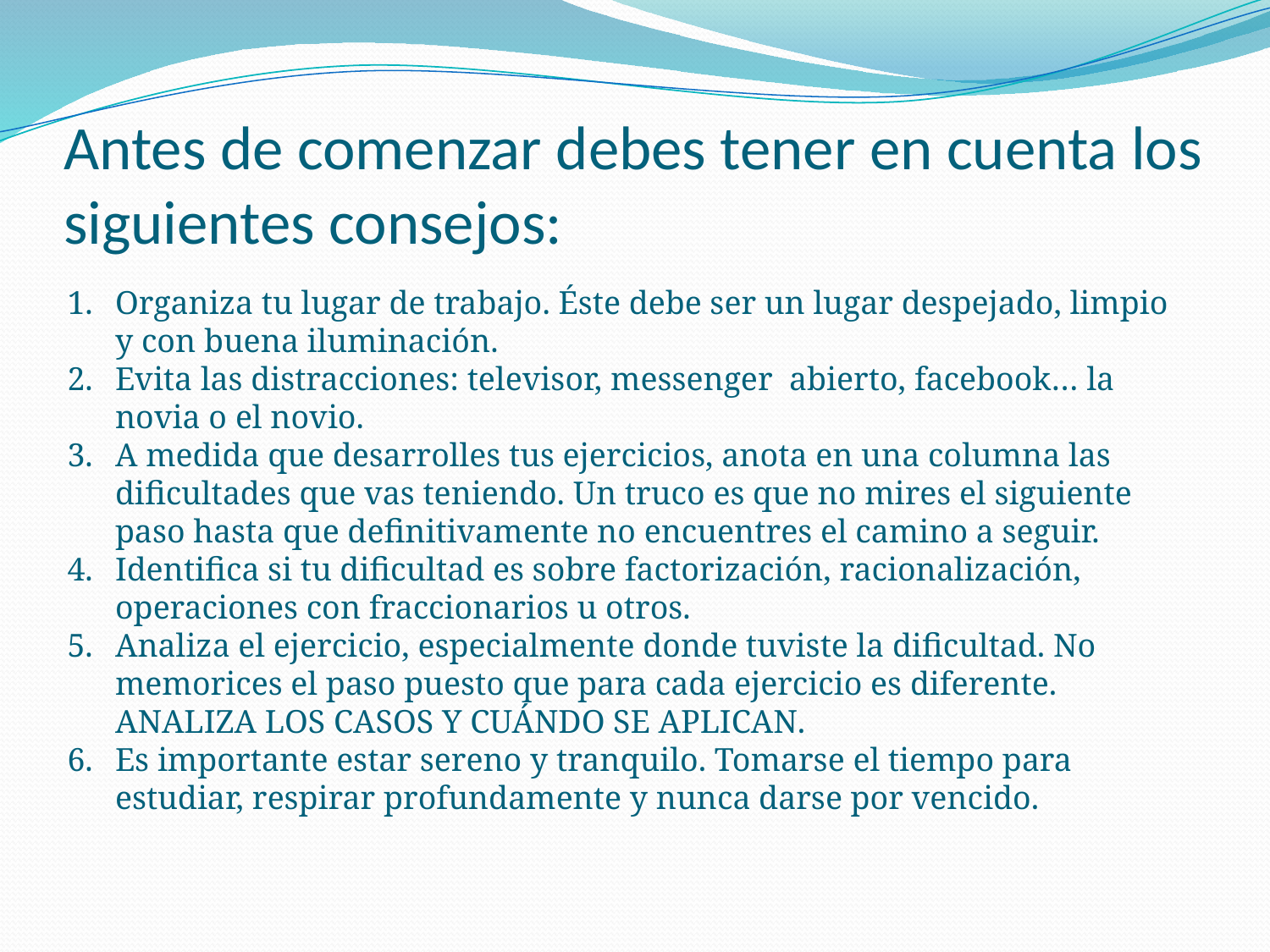

# Antes de comenzar debes tener en cuenta los siguientes consejos:
Organiza tu lugar de trabajo. Éste debe ser un lugar despejado, limpio y con buena iluminación.
Evita las distracciones: televisor, messenger  abierto, facebook… la novia o el novio.
A medida que desarrolles tus ejercicios, anota en una columna las dificultades que vas teniendo. Un truco es que no mires el siguiente paso hasta que definitivamente no encuentres el camino a seguir.
Identifica si tu dificultad es sobre factorización, racionalización, operaciones con fraccionarios u otros.
Analiza el ejercicio, especialmente donde tuviste la dificultad. No memorices el paso puesto que para cada ejercicio es diferente. ANALIZA LOS CASOS Y CUÁNDO SE APLICAN.
Es importante estar sereno y tranquilo. Tomarse el tiempo para estudiar, respirar profundamente y nunca darse por vencido.